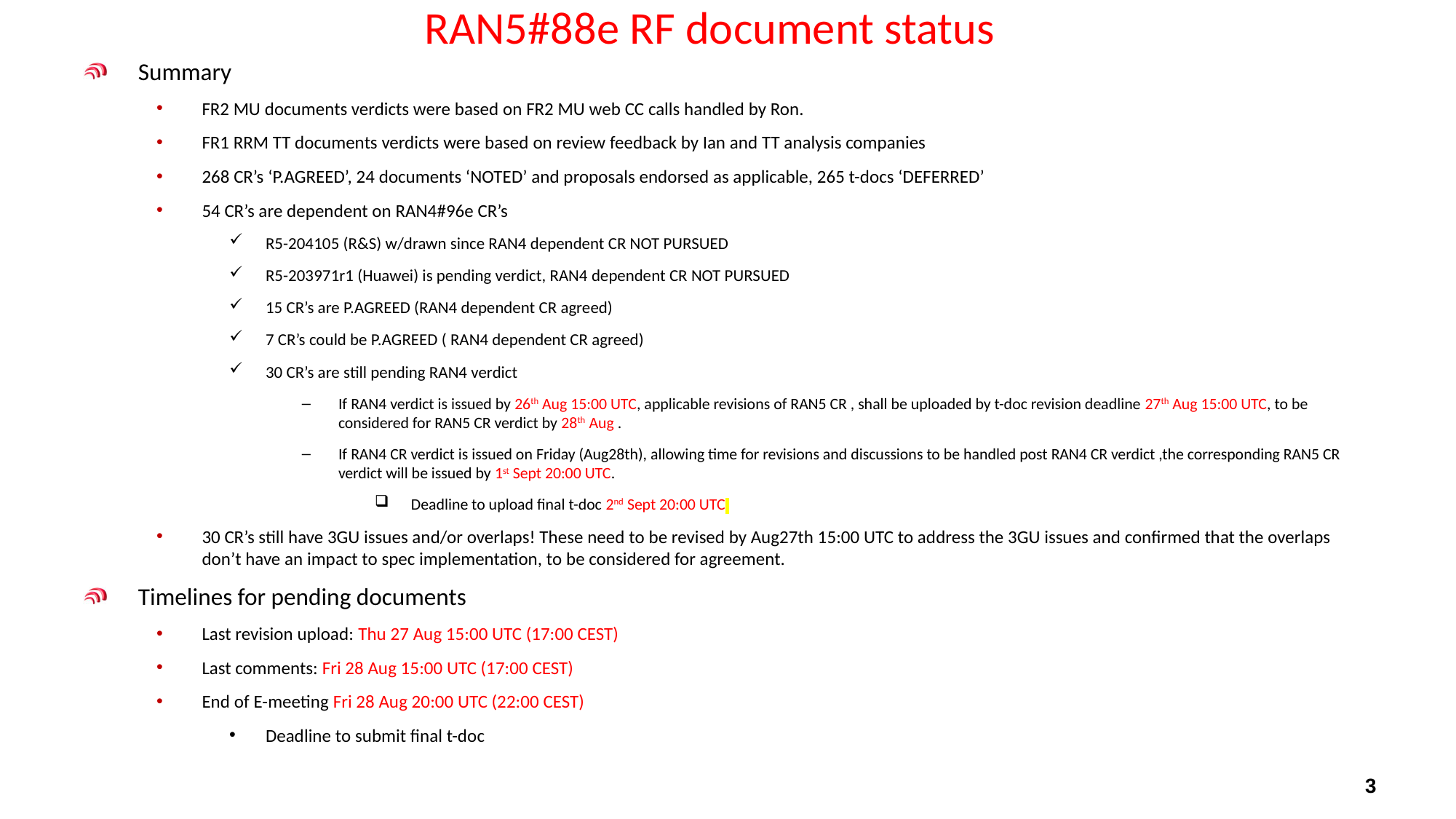

# RAN5#88e RF document status
Summary
FR2 MU documents verdicts were based on FR2 MU web CC calls handled by Ron.
FR1 RRM TT documents verdicts were based on review feedback by Ian and TT analysis companies
268 CR’s ‘P.AGREED’, 24 documents ‘NOTED’ and proposals endorsed as applicable, 265 t-docs ‘DEFERRED’
54 CR’s are dependent on RAN4#96e CR’s
R5-204105 (R&S) w/drawn since RAN4 dependent CR NOT PURSUED
R5-203971r1 (Huawei) is pending verdict, RAN4 dependent CR NOT PURSUED
15 CR’s are P.AGREED (RAN4 dependent CR agreed)
7 CR’s could be P.AGREED ( RAN4 dependent CR agreed)
30 CR’s are still pending RAN4 verdict
If RAN4 verdict is issued by 26th Aug 15:00 UTC, applicable revisions of RAN5 CR , shall be uploaded by t-doc revision deadline 27th Aug 15:00 UTC, to be considered for RAN5 CR verdict by 28th Aug .
If RAN4 CR verdict is issued on Friday (Aug28th), allowing time for revisions and discussions to be handled post RAN4 CR verdict ,the corresponding RAN5 CR verdict will be issued by 1st Sept 20:00 UTC.
Deadline to upload final t-doc 2nd Sept 20:00 UTC
30 CR’s still have 3GU issues and/or overlaps! These need to be revised by Aug27th 15:00 UTC to address the 3GU issues and confirmed that the overlaps don’t have an impact to spec implementation, to be considered for agreement.
Timelines for pending documents
Last revision upload: Thu 27 Aug 15:00 UTC (17:00 CEST)
Last comments: Fri 28 Aug 15:00 UTC (17:00 CEST)
End of E-meeting Fri 28 Aug 20:00 UTC (22:00 CEST)
Deadline to submit final t-doc